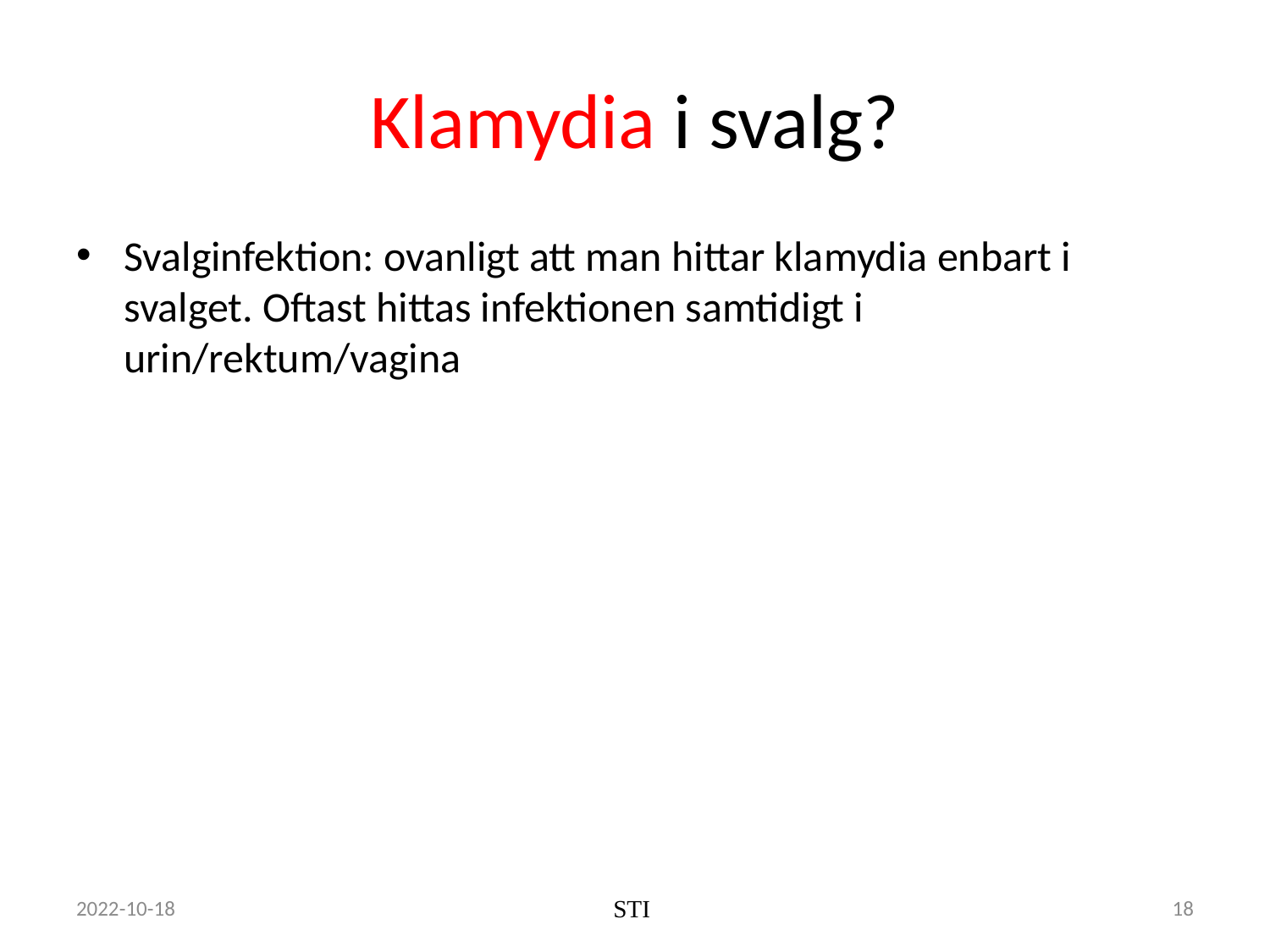

# Klamydia i svalg?
Svalginfektion: ovanligt att man hittar klamydia enbart i svalget. Oftast hittas infektionen samtidigt i urin/rektum/vagina

2022-10-18
STI
18